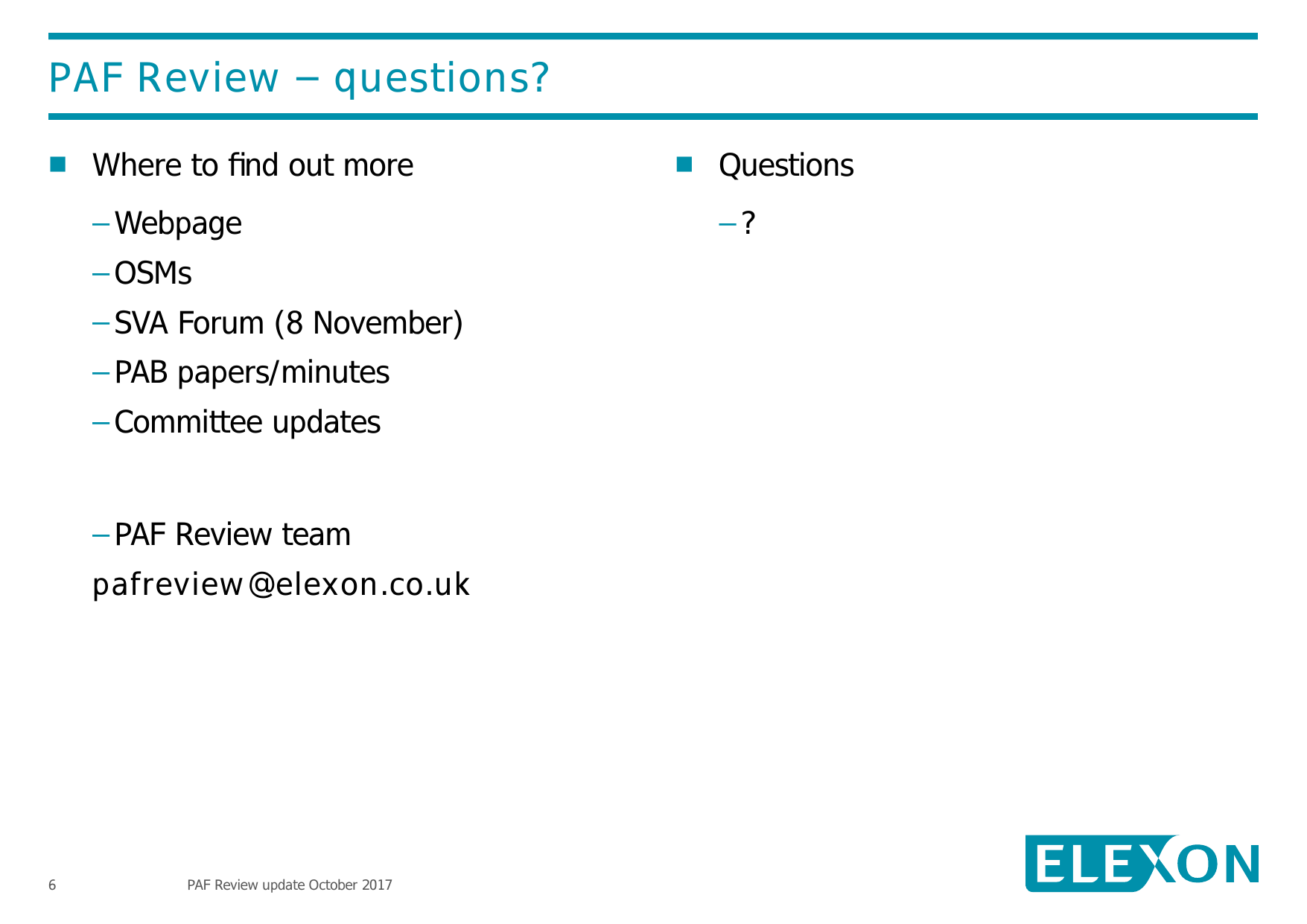

# PAF Review – questions?
Questions
?
Where to find out more
Webpage
OSMs
SVA Forum (8 November)
PAB papers/minutes
Committee updates

PAF Review team
pafreview@elexon.co.uk
PAF Review update October 2017
6